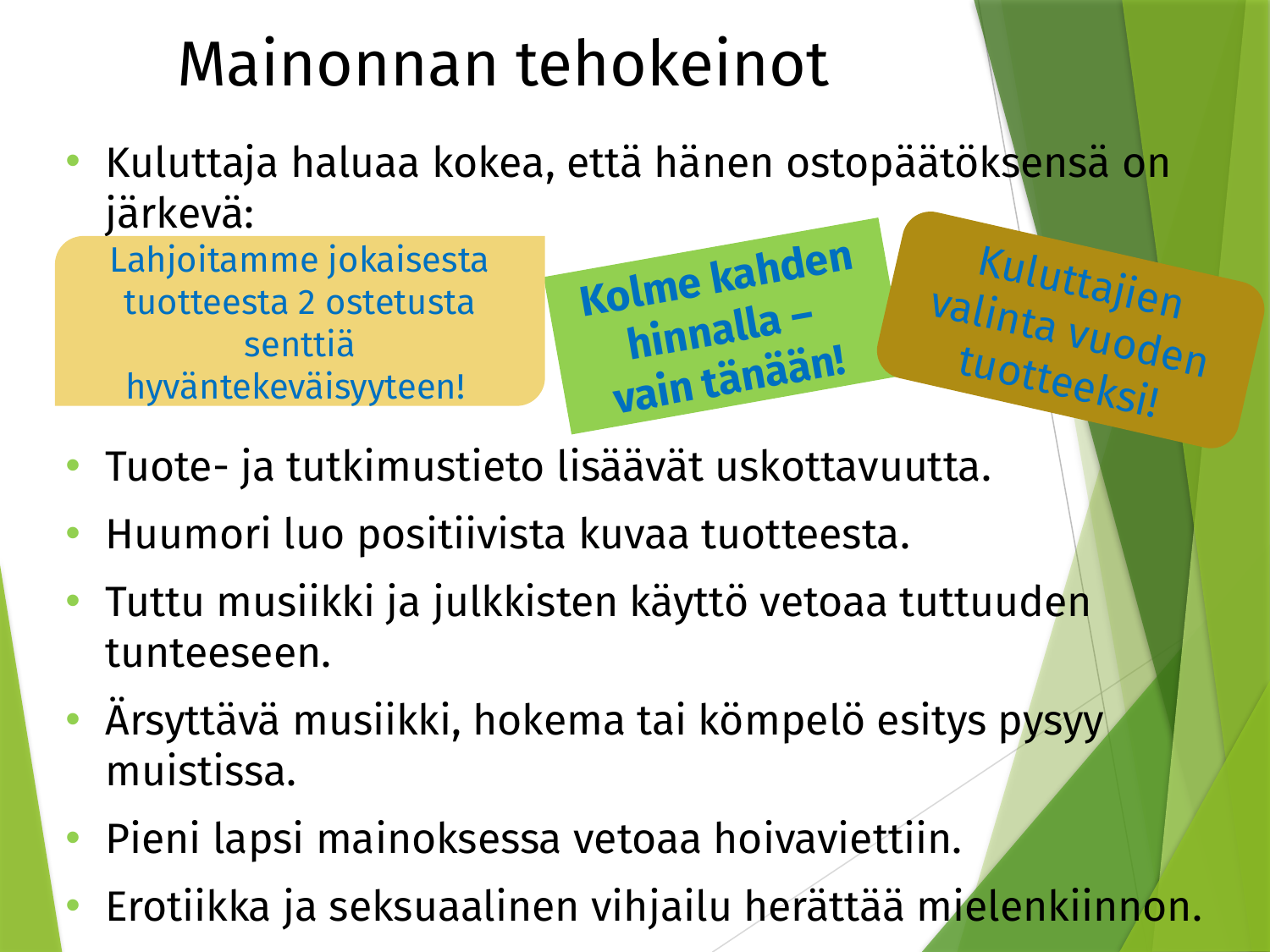

Mainonnan tehokeinot

Kuluttaja haluaa kokea, että hänen ostopäätöksensä on järkevä:

Tuote- ja tutkimustieto lisäävät uskottavuutta.

Huumori luo positiivista kuvaa tuotteesta.

Tuttu musiikki ja julkkisten käyttö vetoaa tuttuuden tunteeseen.

Ärsyttävä musiikki, hokema tai kömpelö esitys pysyy muistissa.

Pieni lapsi mainoksessa vetoaa hoivaviettiin.

Erotiikka ja seksuaalinen vihjailu herättää mielenkiinnon.

Lahjoitamme jokaisesta tuotteesta 2 ostetusta senttiä hyväntekeväisyyteen!
Kuluttajien valinta vuoden tuotteeksi!
Kolme kahden hinnalla –
vain tänään!